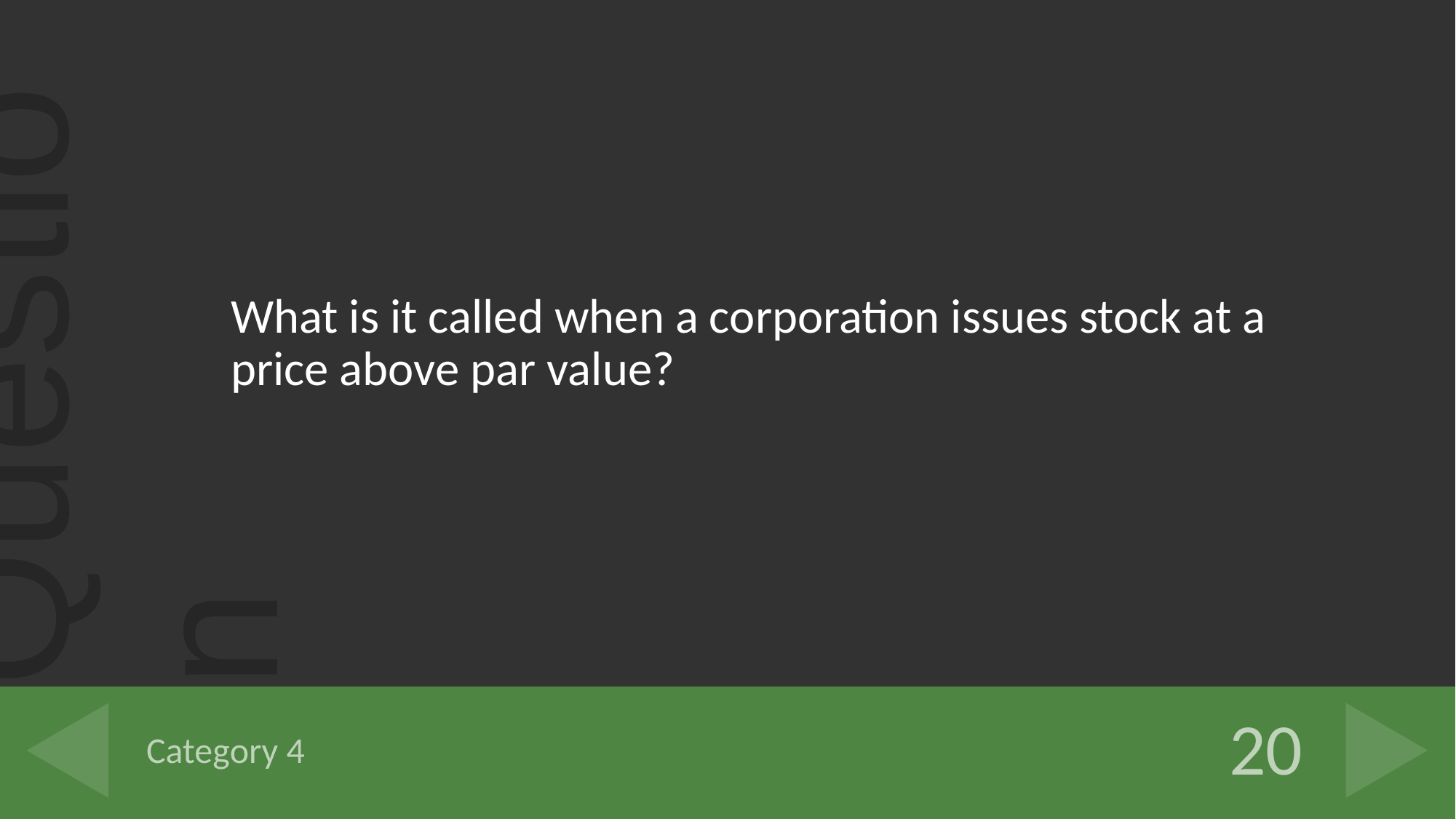

What is it called when a corporation issues stock at a price above par value?
# Category 4
20